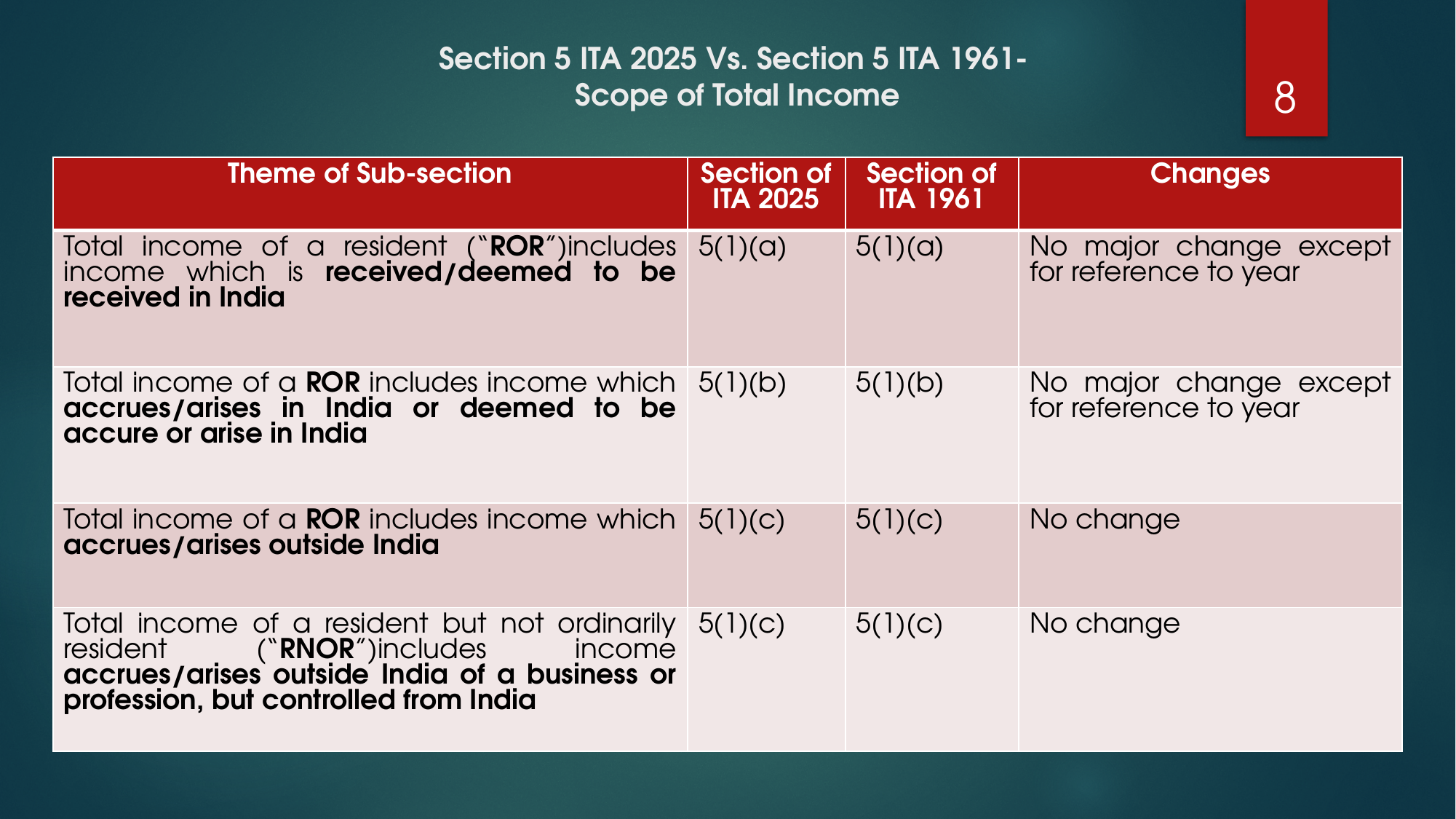

# Section 5 ITA 2025 Vs. Section 5 ITA 1961- Scope of Total Income
8
| Theme of Sub-section | Section of ITA 2025 | Section of ITA 1961 | Changes |
| --- | --- | --- | --- |
| Total income of a resident (“ROR”)includes income which is received/deemed to be received in India | 5(1)(a) | 5(1)(a) | No major change except for reference to year |
| Total income of a ROR includes income which accrues/arises in India or deemed to be accure or arise in India | 5(1)(b) | 5(1)(b) | No major change except for reference to year |
| Total income of a ROR includes income which accrues/arises outside India | 5(1)(c) | 5(1)(c) | No change |
| Total income of a resident but not ordinarily resident (“RNOR”)includes income accrues/arises outside India of a business or profession, but controlled from India | 5(1)(c) | 5(1)(c) | No change |